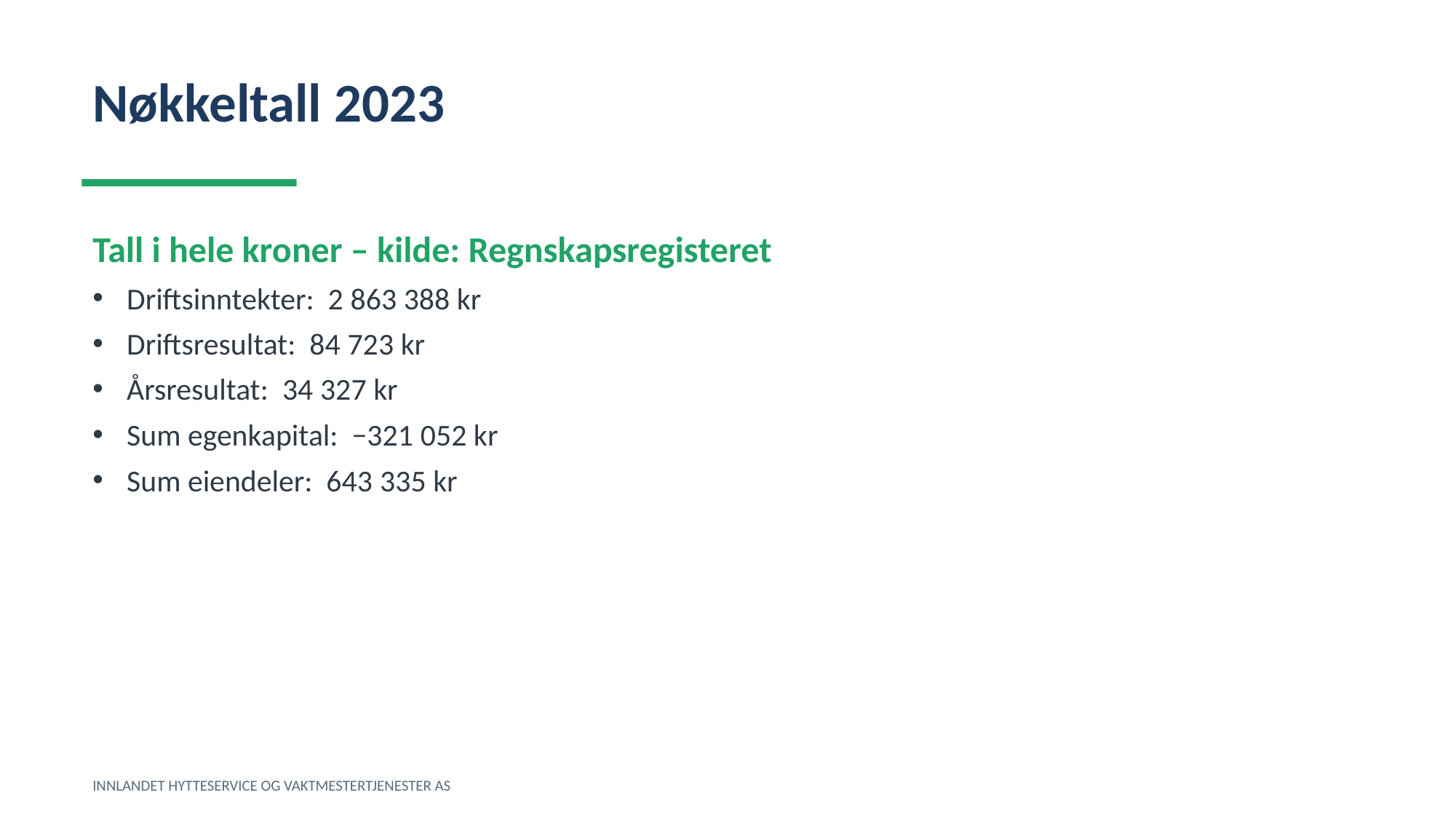

Nøkkeltall 2023

Tall i hele kroner – kilde: Regnskapsregisteret
Driftsinntekter:  2 863 388 kr
Driftsresultat:  84 723 kr
Årsresultat:  34 327 kr
Sum egenkapital:  −321 052 kr
Sum eiendeler:  643 335 kr
INNLANDET HYTTESERVICE OG VAKTMESTERTJENESTER AS